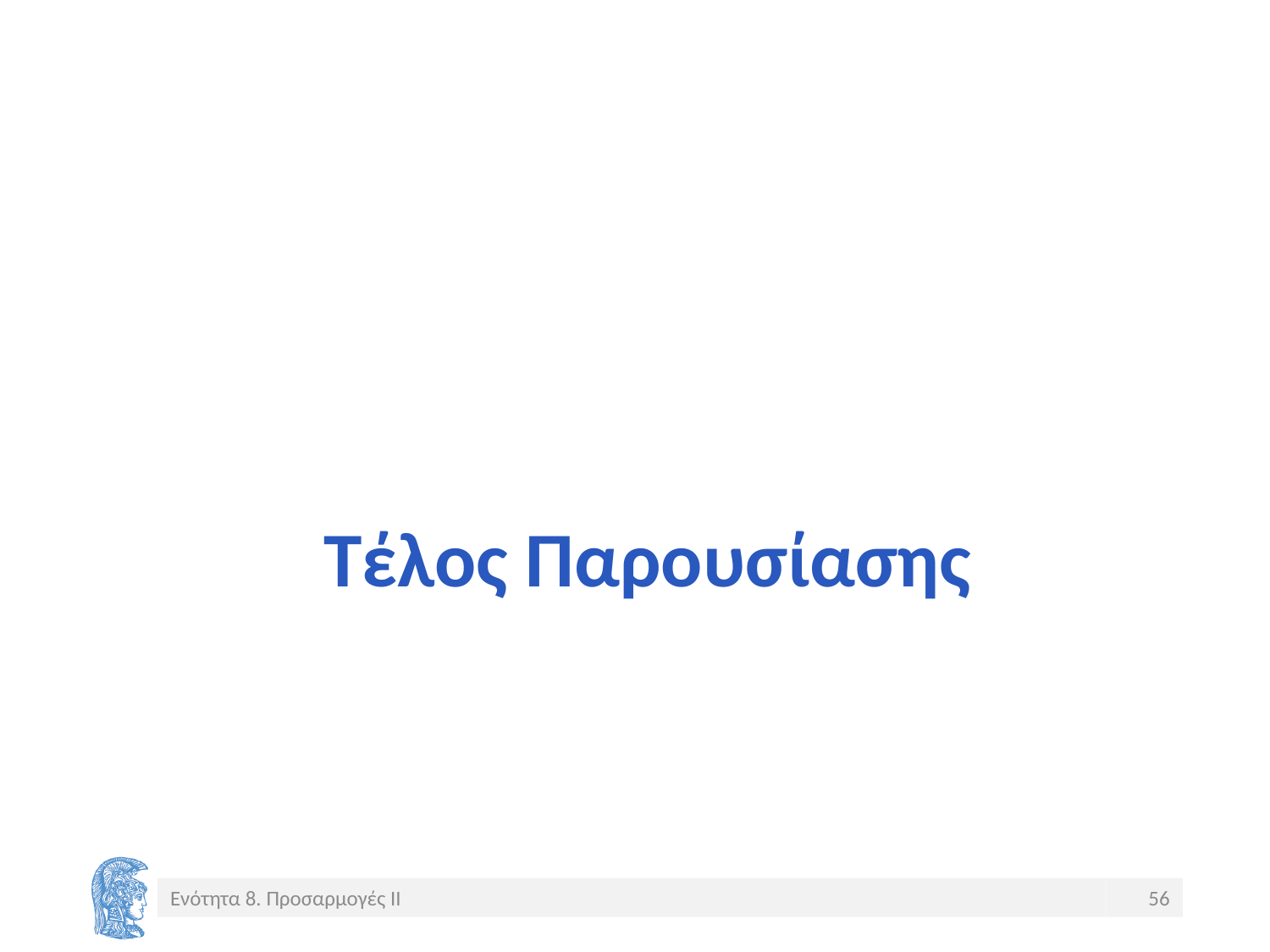

# Τέλος Παρουσίασης
Ενότητα 8. Προσαρμογές ΙΙ
56